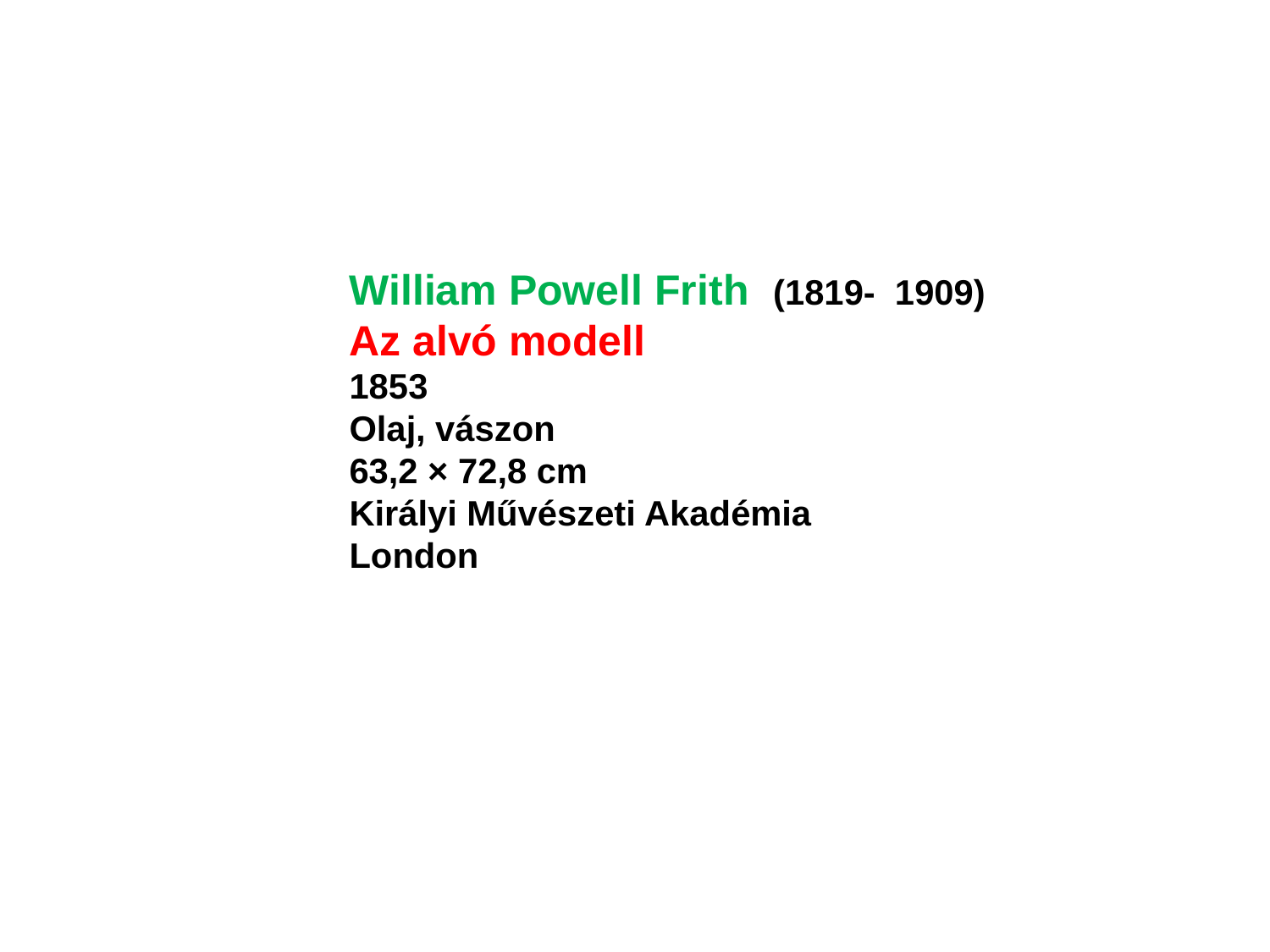

William Powell Frith  (1819-  1909)
Az alvó modell
1853
Olaj, vászon
63,2 × 72,8 cm
Királyi Művészeti Akadémia
London